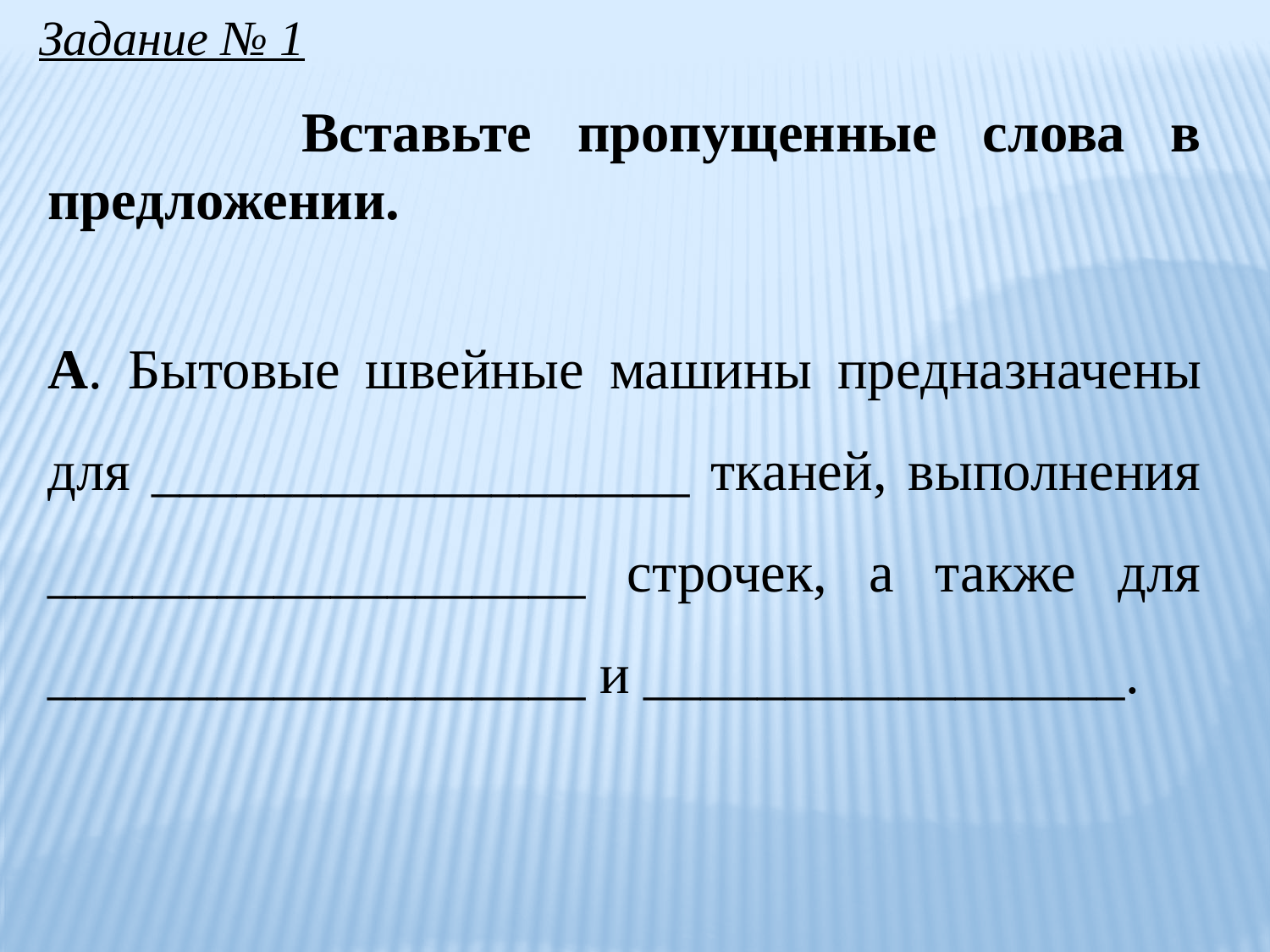

Задание № 1
		Вставьте пропущенные слова в предложении.

А. Бытовые швейные машины предназначены для ___________________ тканей, выполнения ___________________ строчек, а также для ___________________ и _________________.